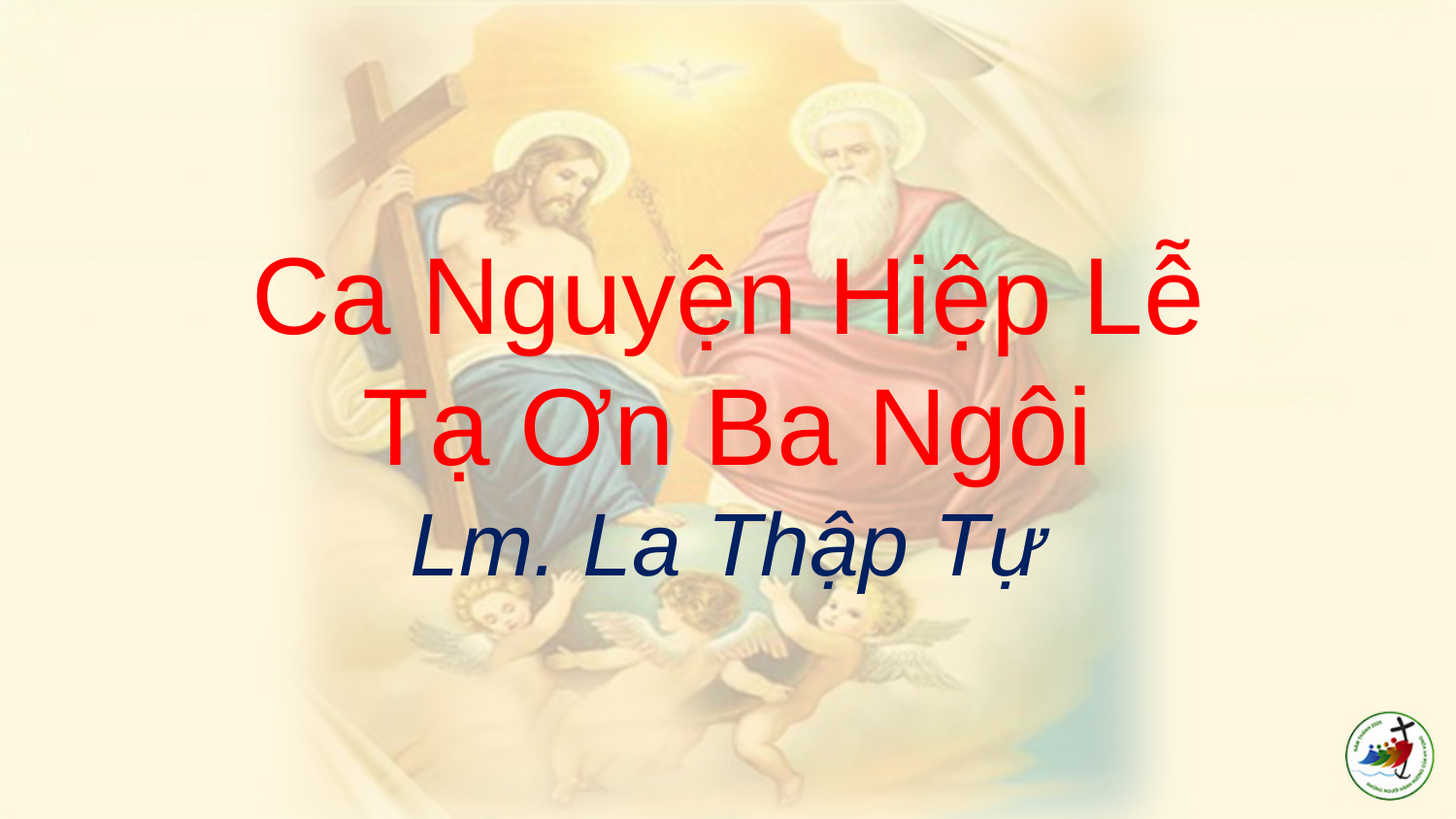

# Ca Nguyện Hiệp Lễ Tạ Ơn Ba Ngôi Lm. La Thập Tự